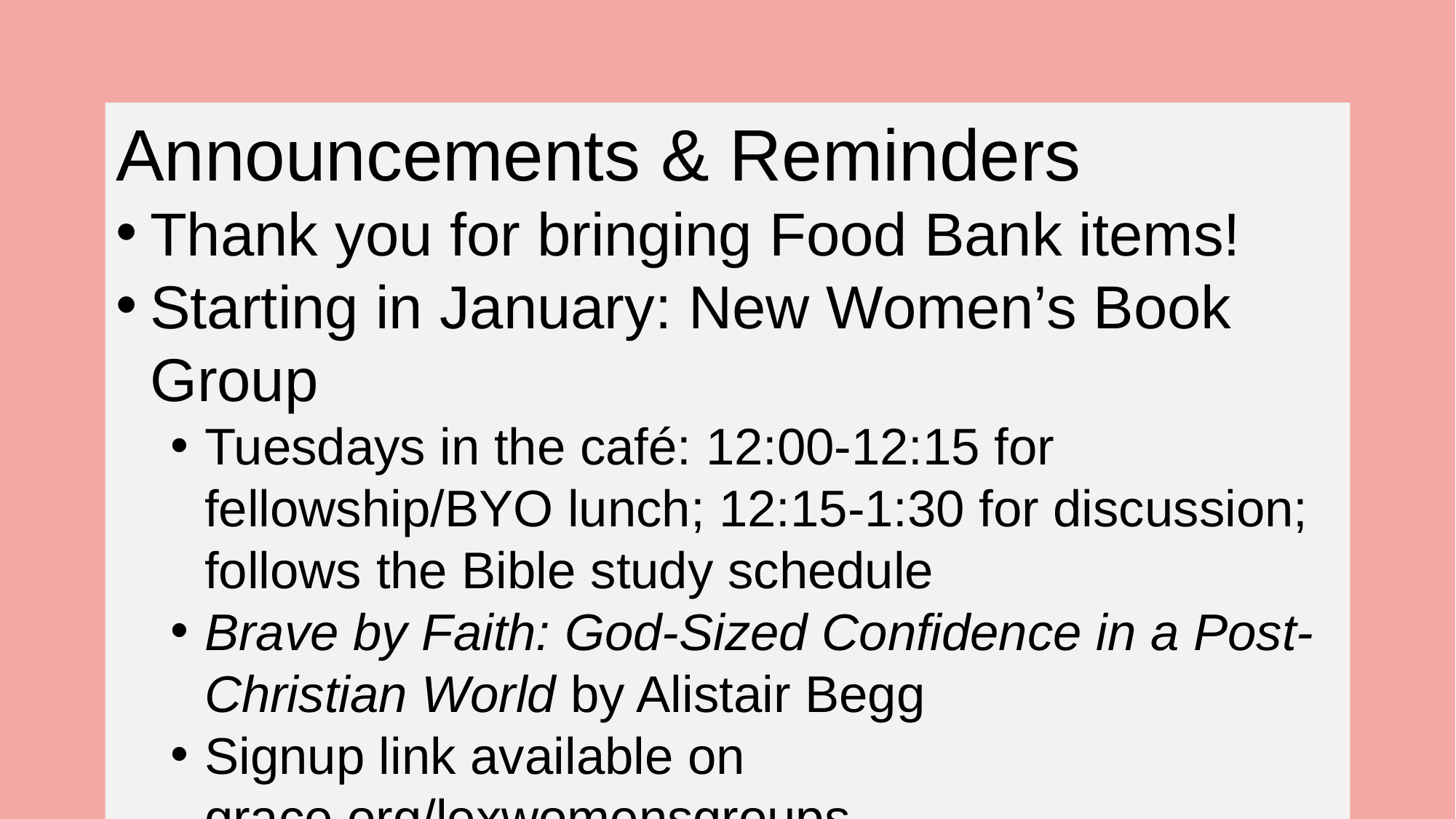

Announcements & Reminders
Thank you for bringing Food Bank items!
Starting in January: New Women’s Book Group
Tuesdays in the café: 12:00-12:15 for fellowship/BYO lunch; 12:15-1:30 for discussion; follows the Bible study schedule
Brave by Faith: God-Sized Confidence in a Post-Christian World by Alistair Begg
Signup link available on grace.org/lexwomensgroups